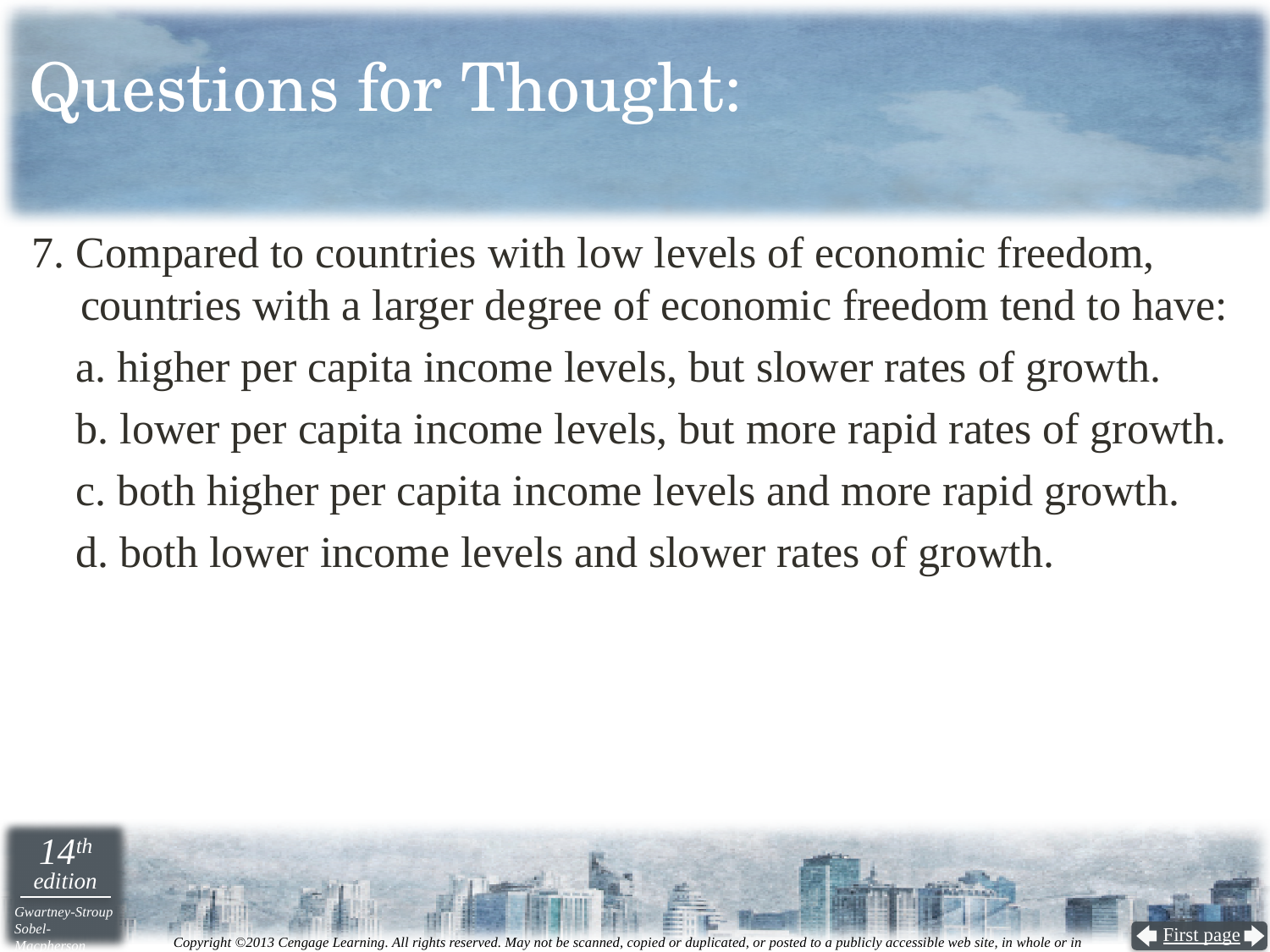

# Questions for Thought:
7. Compared to countries with low levels of economic freedom, countries with a larger degree of economic freedom tend to have:
    a. higher per capita income levels, but slower rates of growth.
    b. lower per capita income levels, but more rapid rates of growth.
    c. both higher per capita income levels and more rapid growth.
    d. both lower income levels and slower rates of growth.